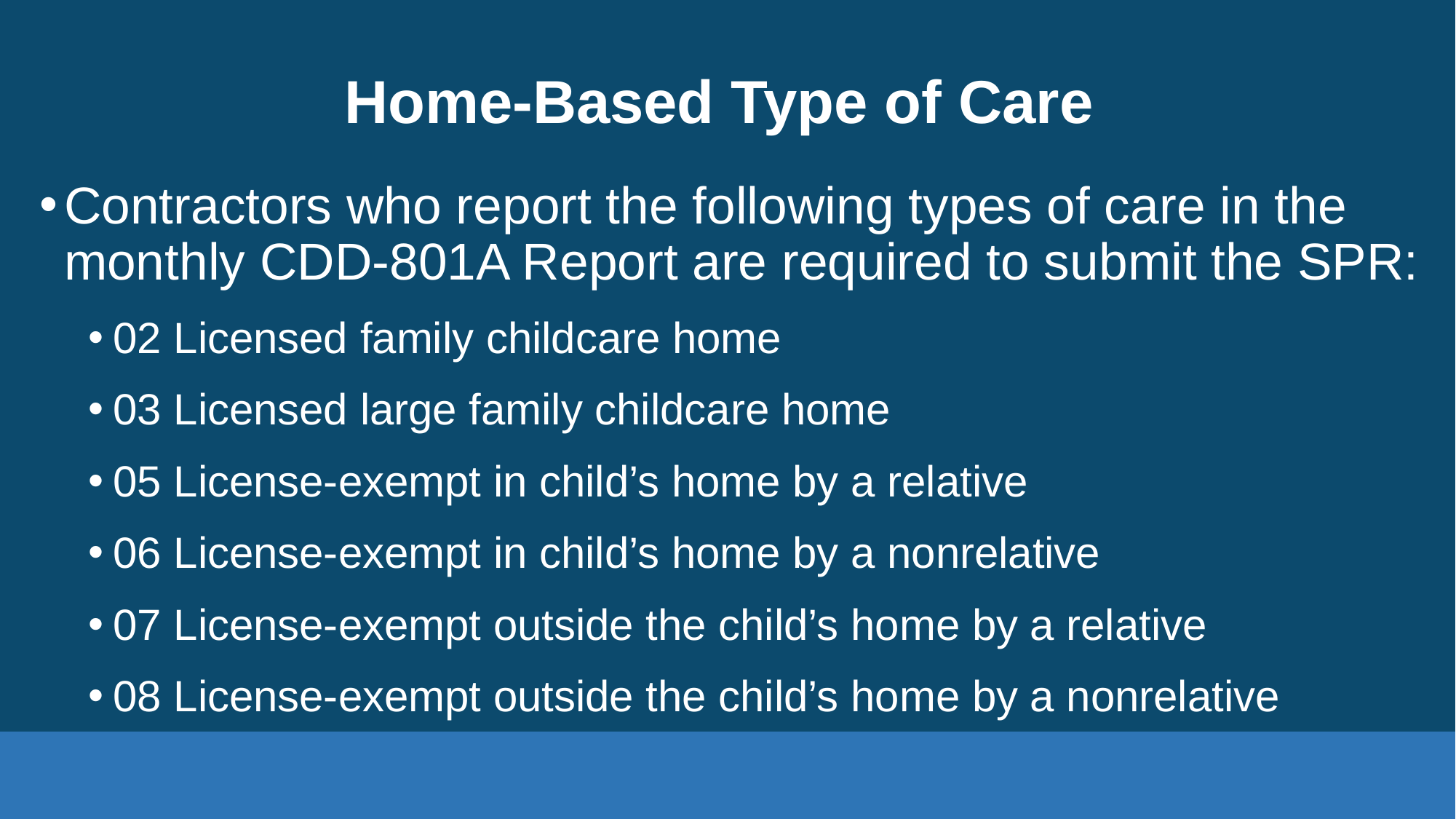

# Home-Based Type of Care
Contractors who report the following types of care in the monthly CDD-801A Report are required to submit the SPR:
02 Licensed family childcare home
03 Licensed large family childcare home
05 License-exempt in child’s home by a relative
06 License-exempt in child’s home by a nonrelative
07 License-exempt outside the child’s home by a relative
08 License-exempt outside the child’s home by a nonrelative